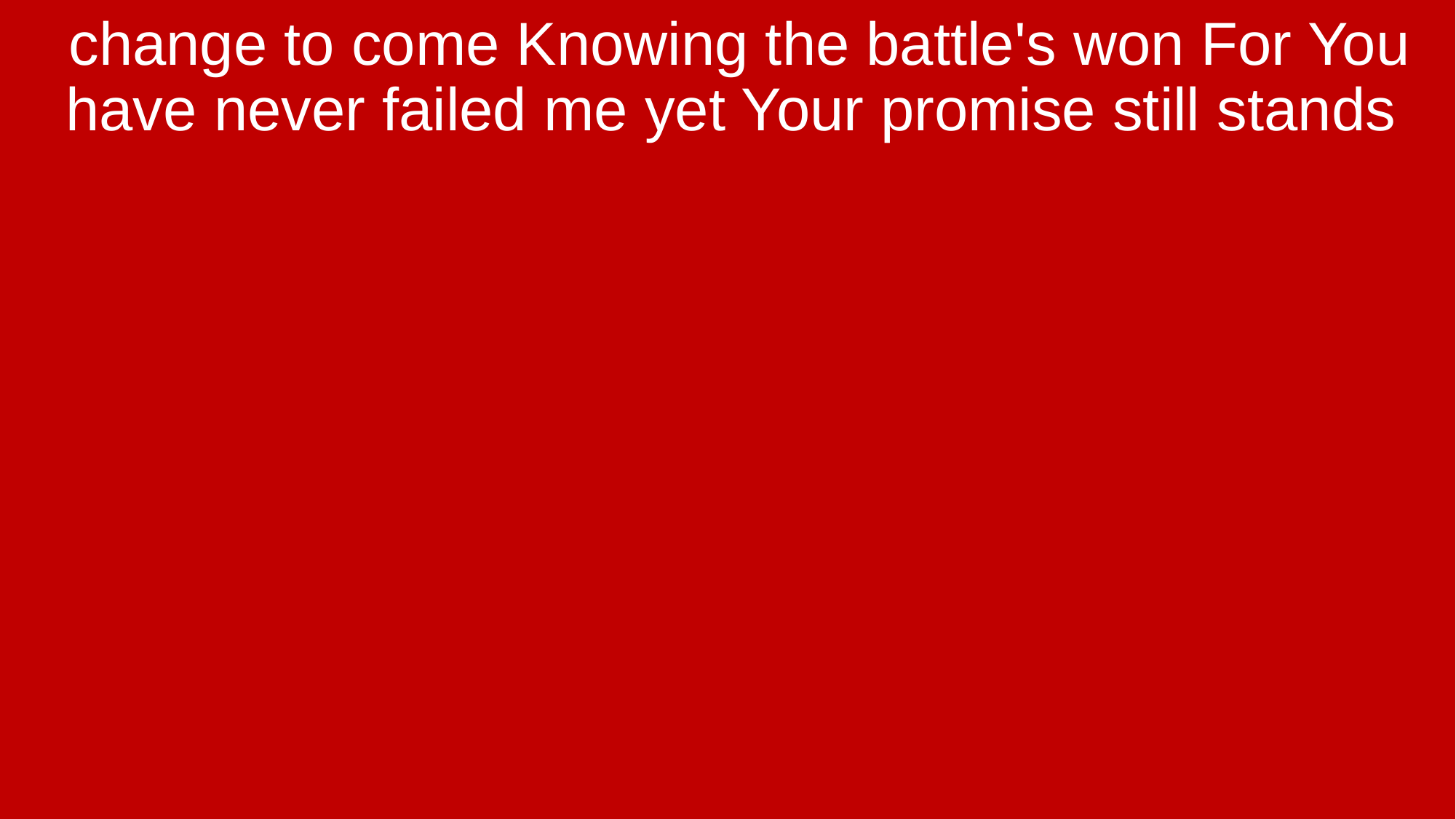

change to come Knowing the battle's won For You have never failed me yet Your promise still stands